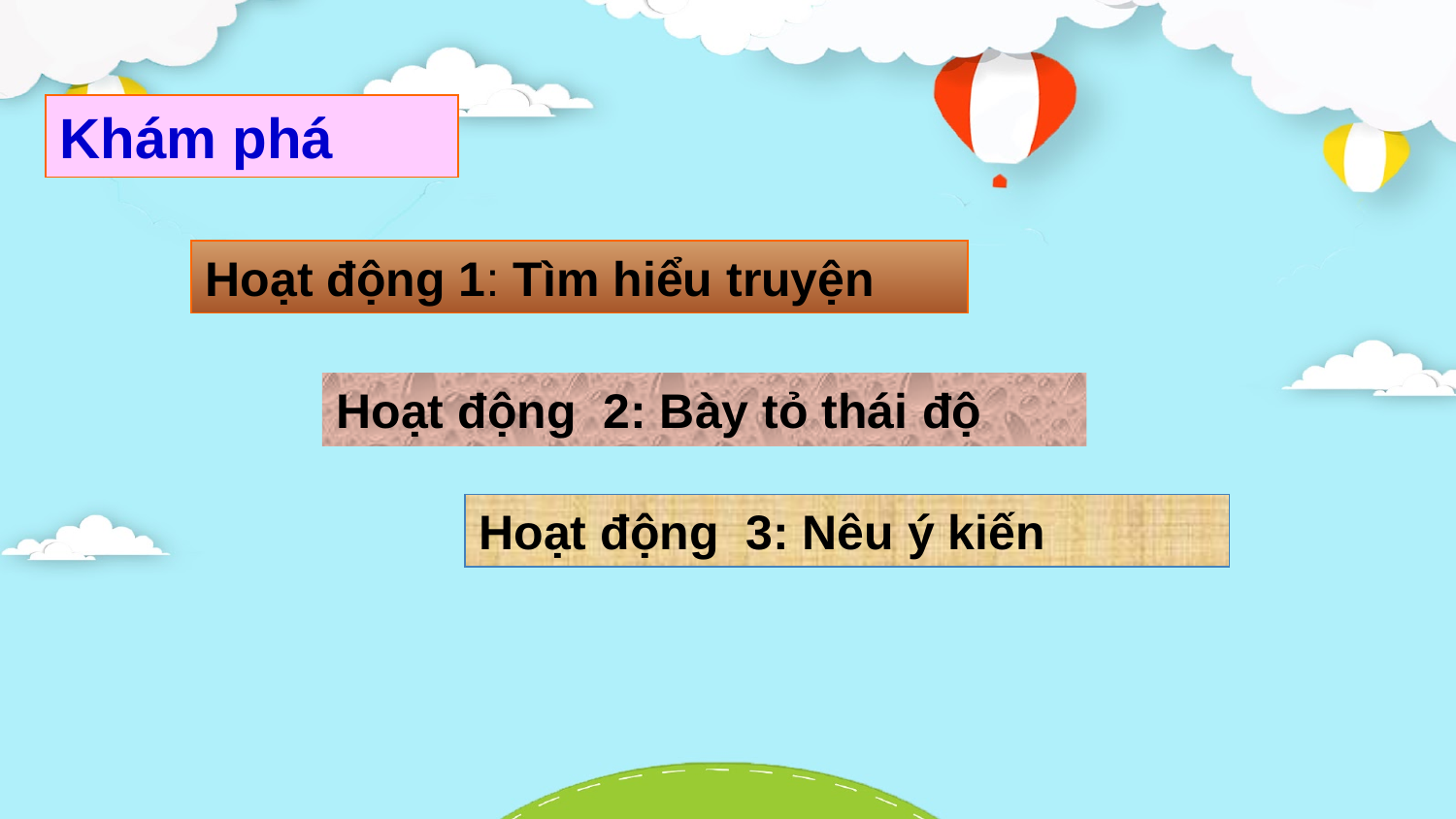

Khám phá
Hoạt động 1: Tìm hiểu truyện
Hoạt động  2: Bày tỏ thái độ
Hoạt động  3: Nêu ý kiến